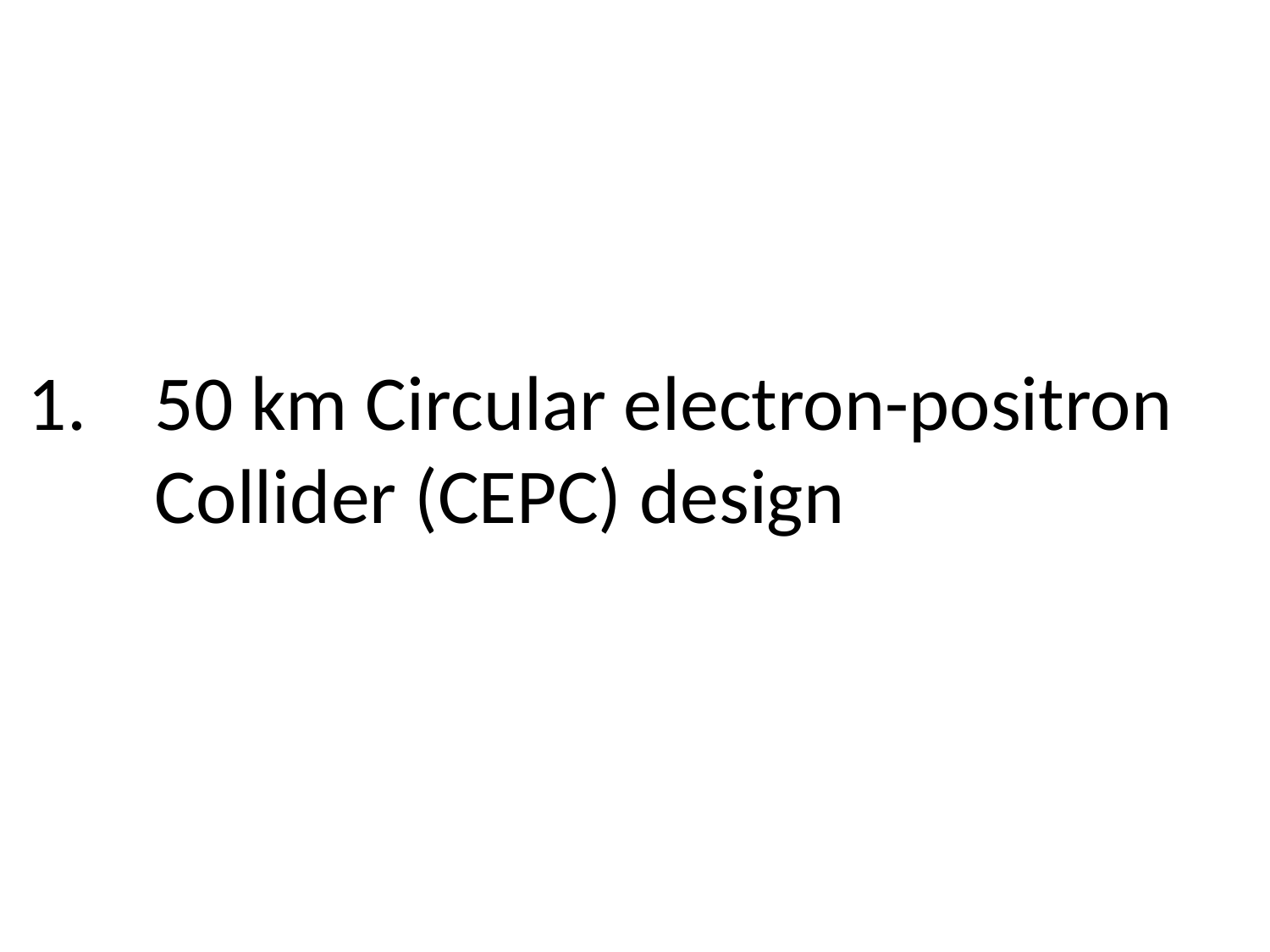

# 50 km Circular electron-positron Collider (CEPC) design